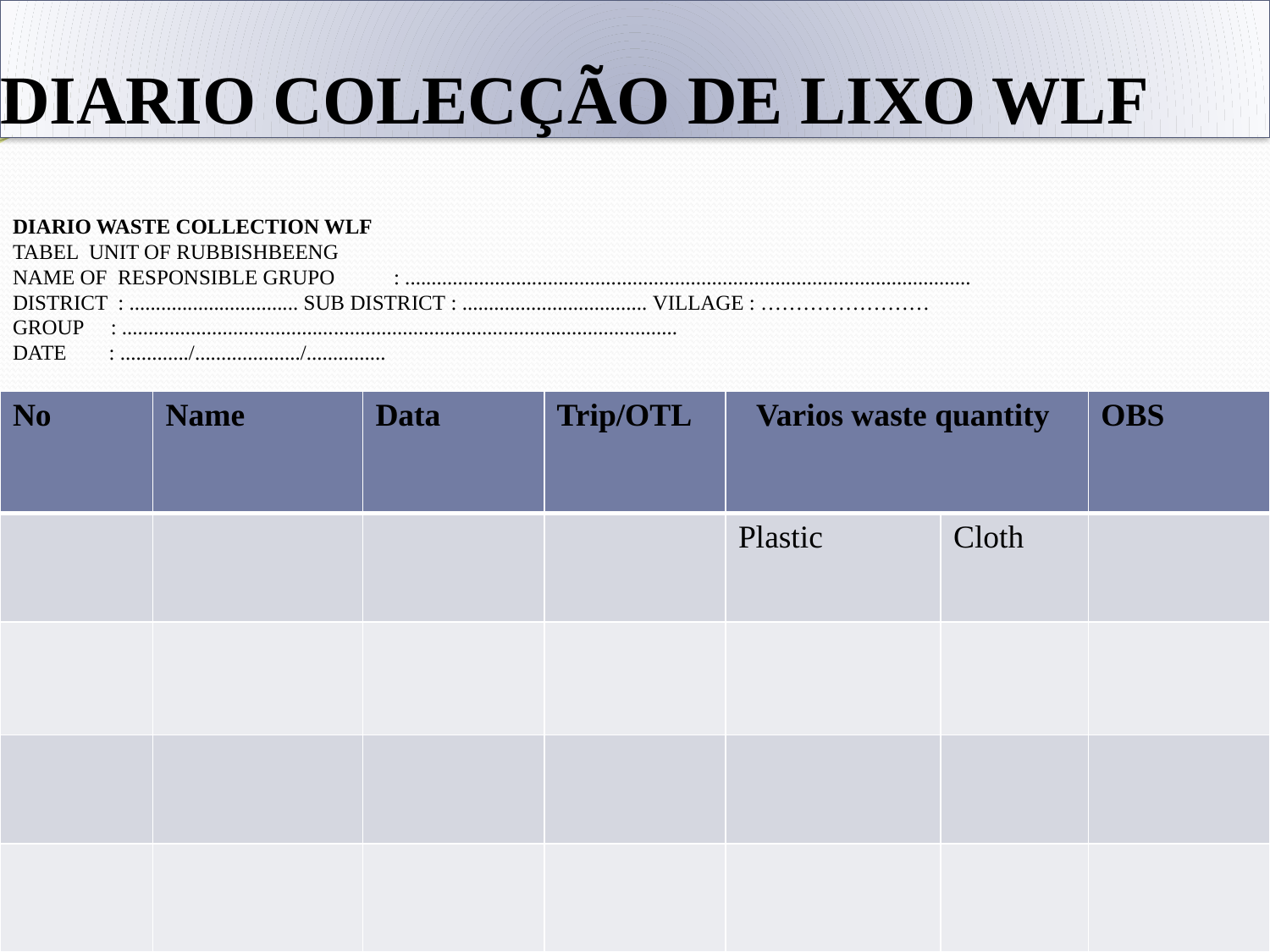

# DIARIO COLECÇÃO DE LIXO WLF

DIARIO WASTE COLLECTION WLF
TABEL  UNIT OF RUBBISHBEENG
NAME OF  RESPONSIBLE GRUPO	: ...........................................................................................................
DISTRICT  : ................................ SUB DISTRICT : ................................... VILLAGE : ……………………
GROUP     : .........................................................................................................
DATE        : ............./..................../...............
| No | Name | Data | Trip/OTL | Varios waste quantity |  | OBS |
| --- | --- | --- | --- | --- | --- | --- |
|  |  |  |  | Plastic | Cloth |  |
|  |  |  |  |  |  |  |
|  |  |  |  |  |  |  |
|  |  |  |  |  |  |  |